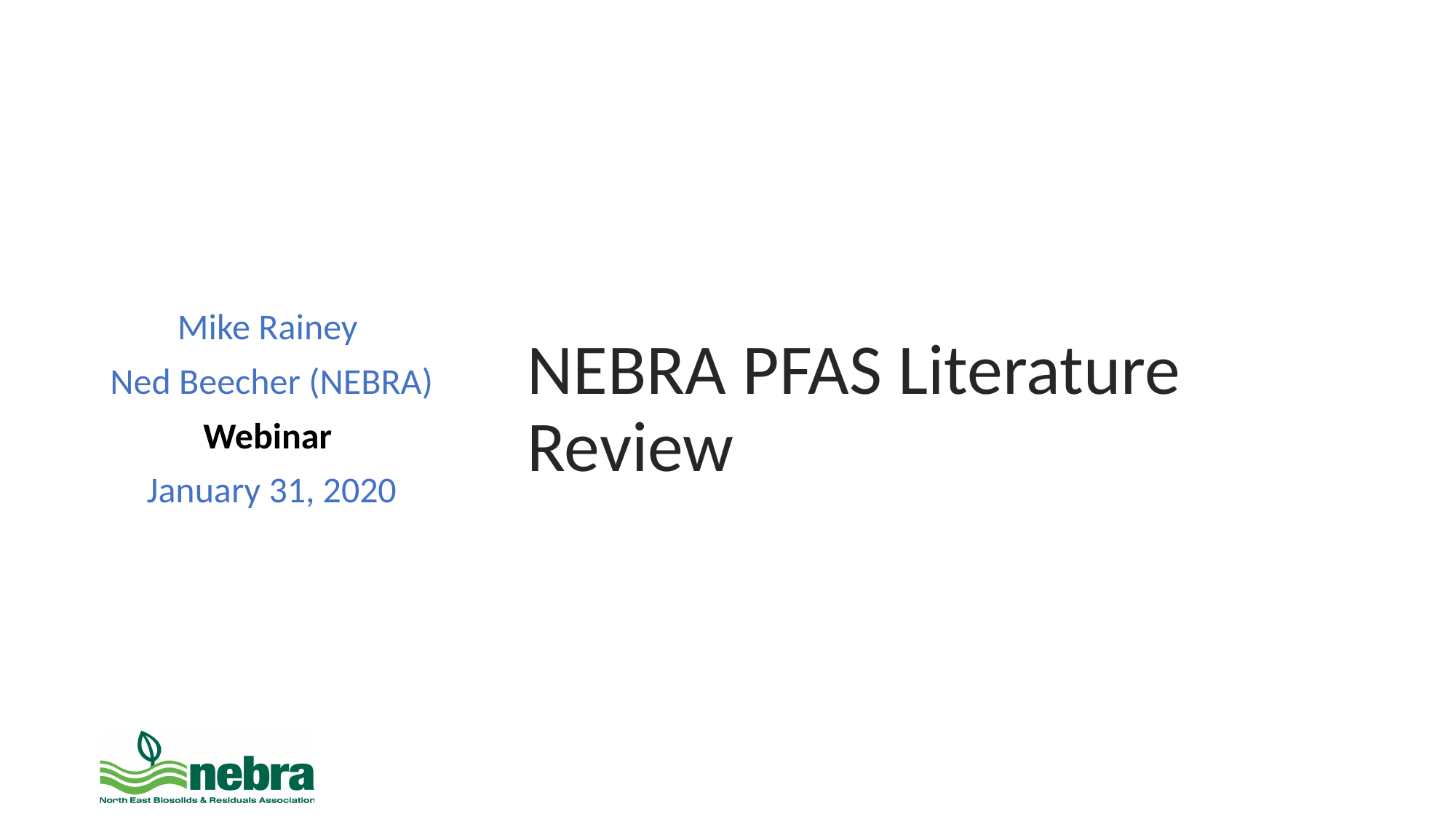

Mike Rainey
Ned Beecher (NEBRA)
Webinar
January 31, 2020
# NEBRA PFAS Literature Review